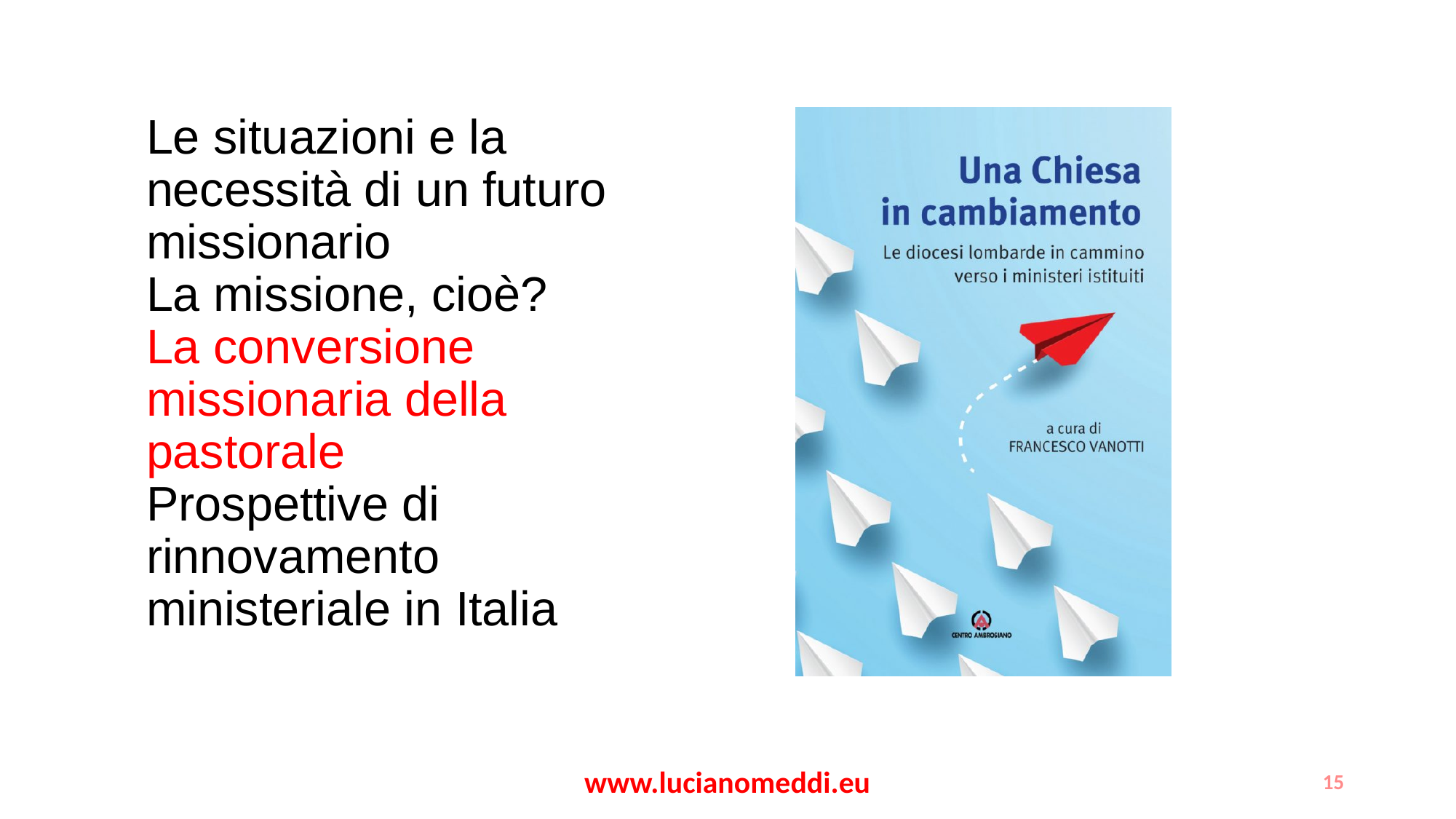

# Le situazioni e la necessità di un futuro missionario La missione, cioè? La conversione missionaria della pastorale Prospettive di rinnovamento ministeriale in Italia
www.lucianomeddi.eu
15